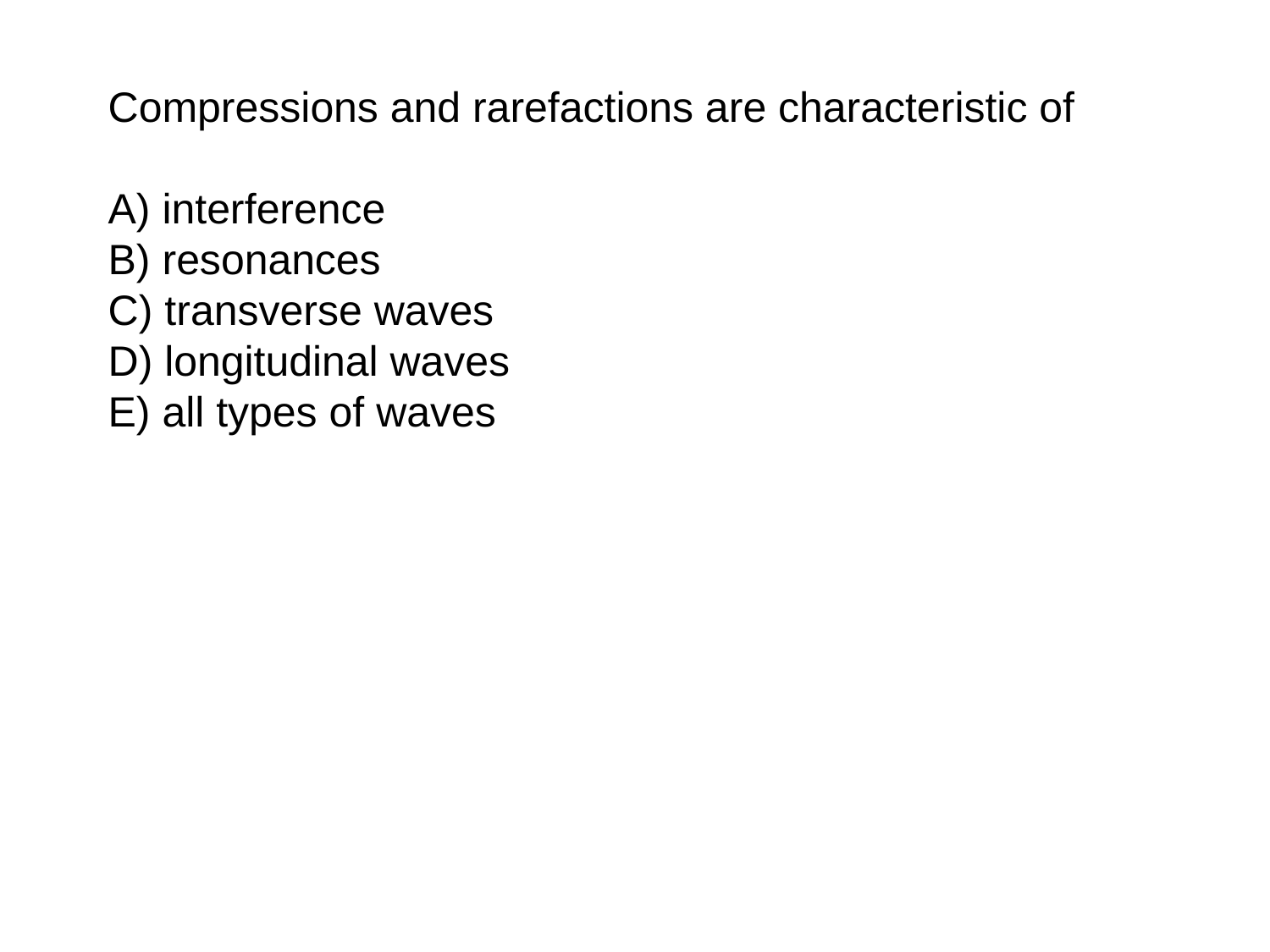

Compressions and rarefactions are characteristic of

A) interference
B) resonances
C) transverse waves
D) longitudinal waves
E) all types of waves